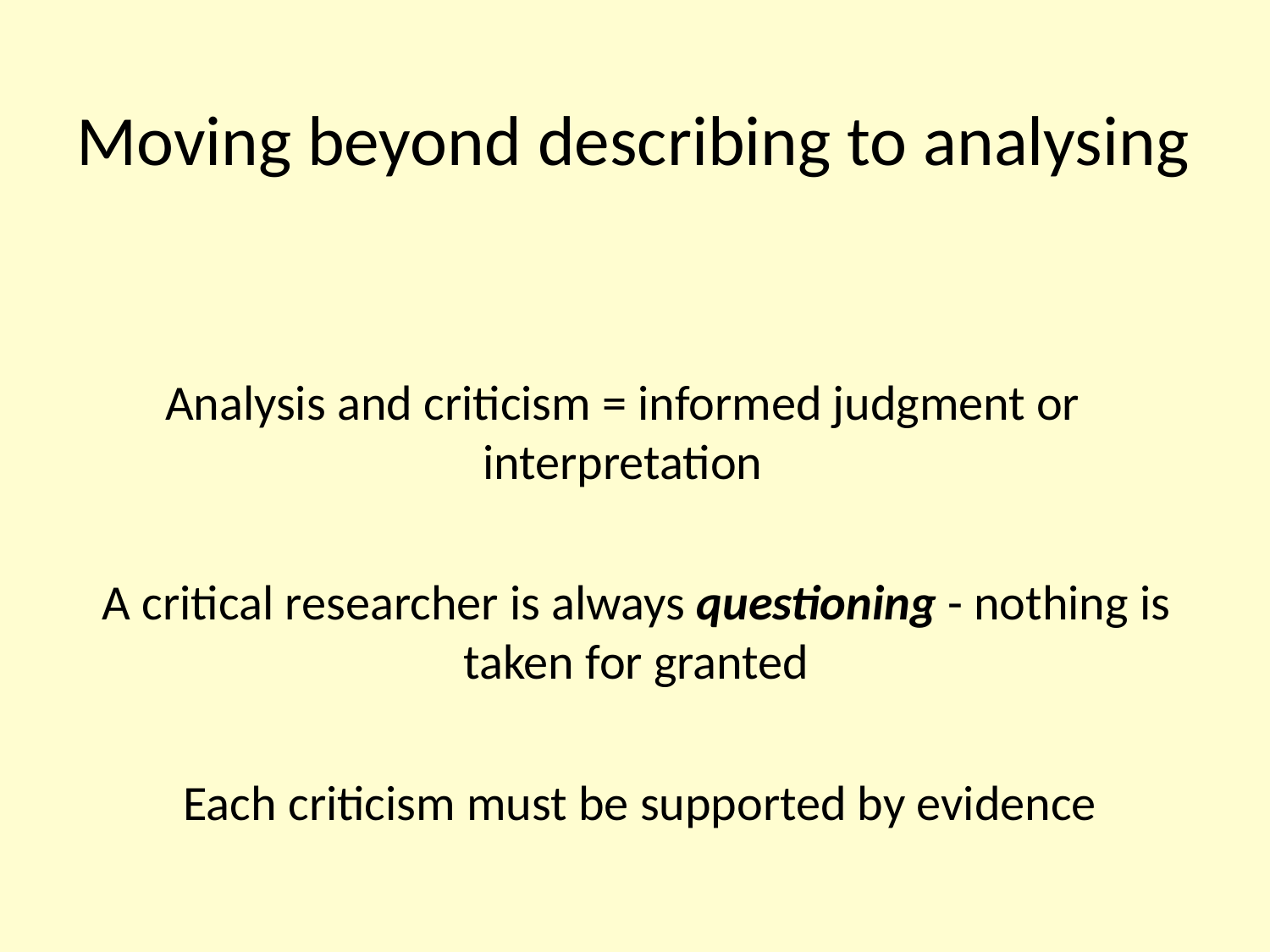

# Moving beyond describing to analysing
Analysis and criticism = informed judgment or interpretation
A critical researcher is always questioning - nothing is taken for granted
Each criticism must be supported by evidence